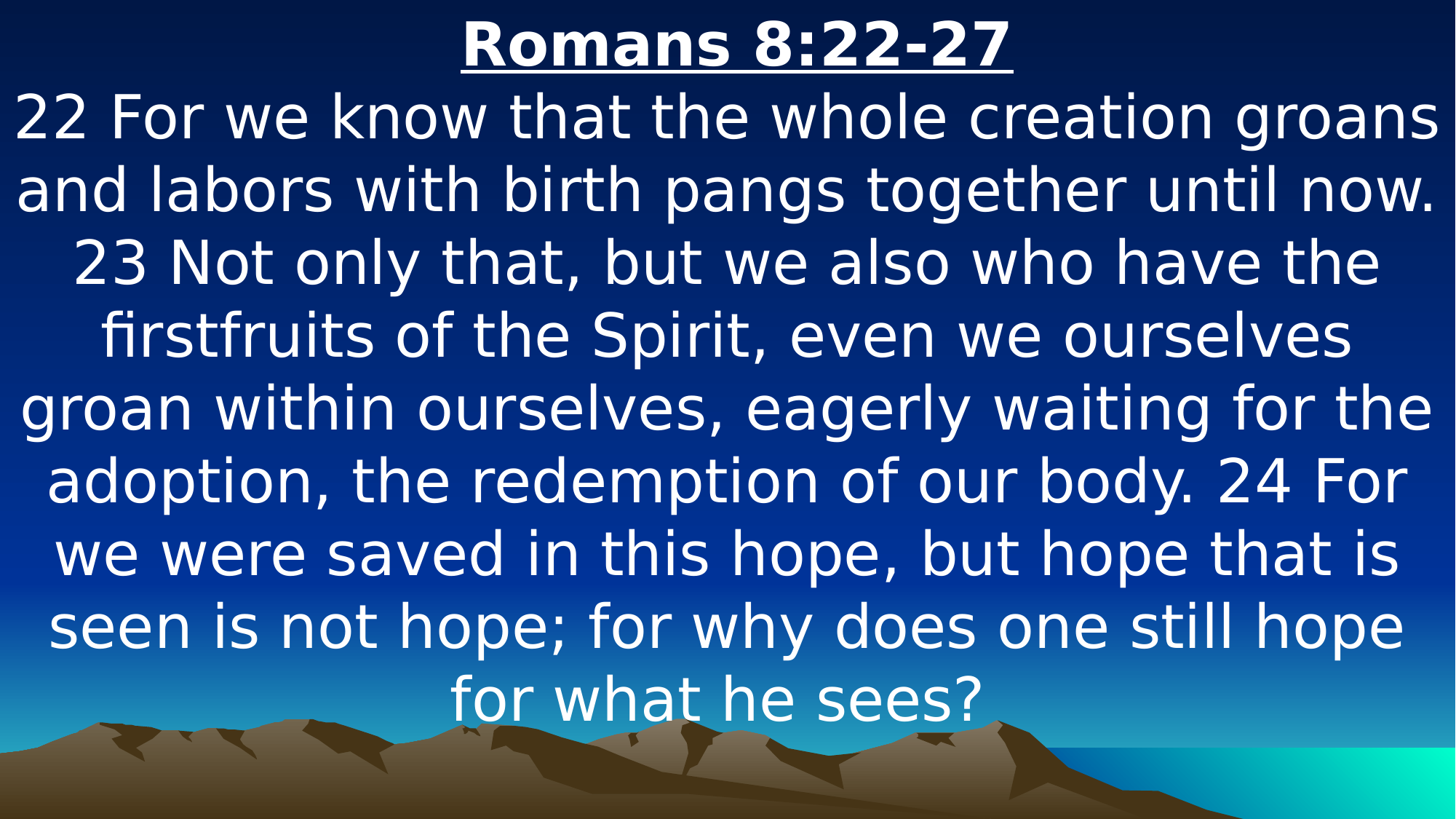

Romans 8:22-27
22 For we know that the whole creation groans and labors with birth pangs together until now. 23 Not only that, but we also who have the firstfruits of the Spirit, even we ourselves groan within ourselves, eagerly waiting for the adoption, the redemption of our body. 24 For we were saved in this hope, but hope that is seen is not hope; for why does one still hope for what he sees?